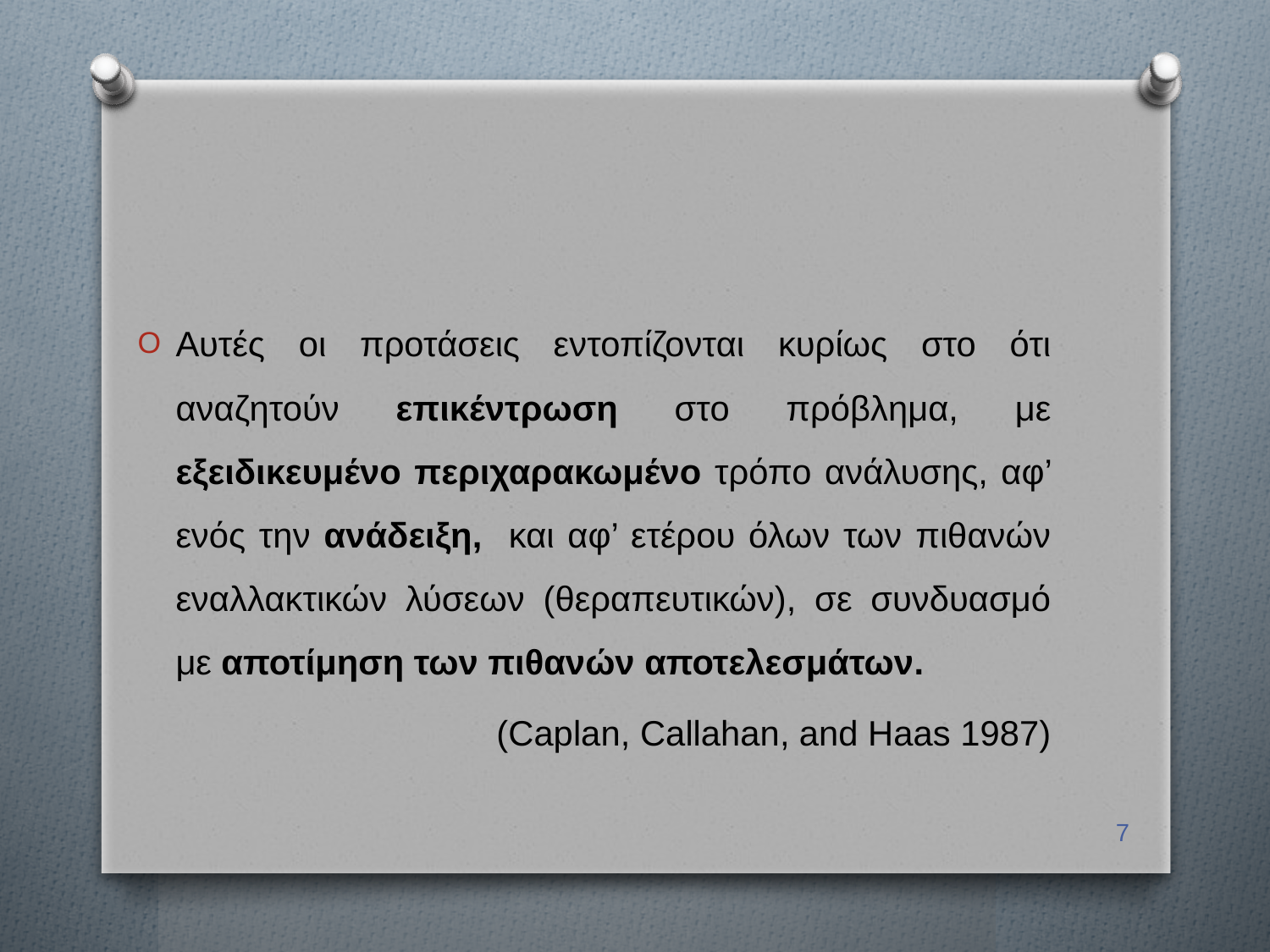

Αυτές οι προτάσεις εντοπίζονται κυρίως στο ότι αναζητούν επικέντρωση στο πρόβλημα, με εξειδικευμένο περιχαρακωμένο τρόπο ανάλυσης, αφ’ ενός την ανάδειξη,  και αφ’ ετέρου όλων των πιθανών εναλλακτικών λύσεων (θεραπευτικών), σε συνδυασμό με αποτίμηση των πιθανών αποτελεσμάτων.
 (Caplan, Callahan, and Haas 1987)

7